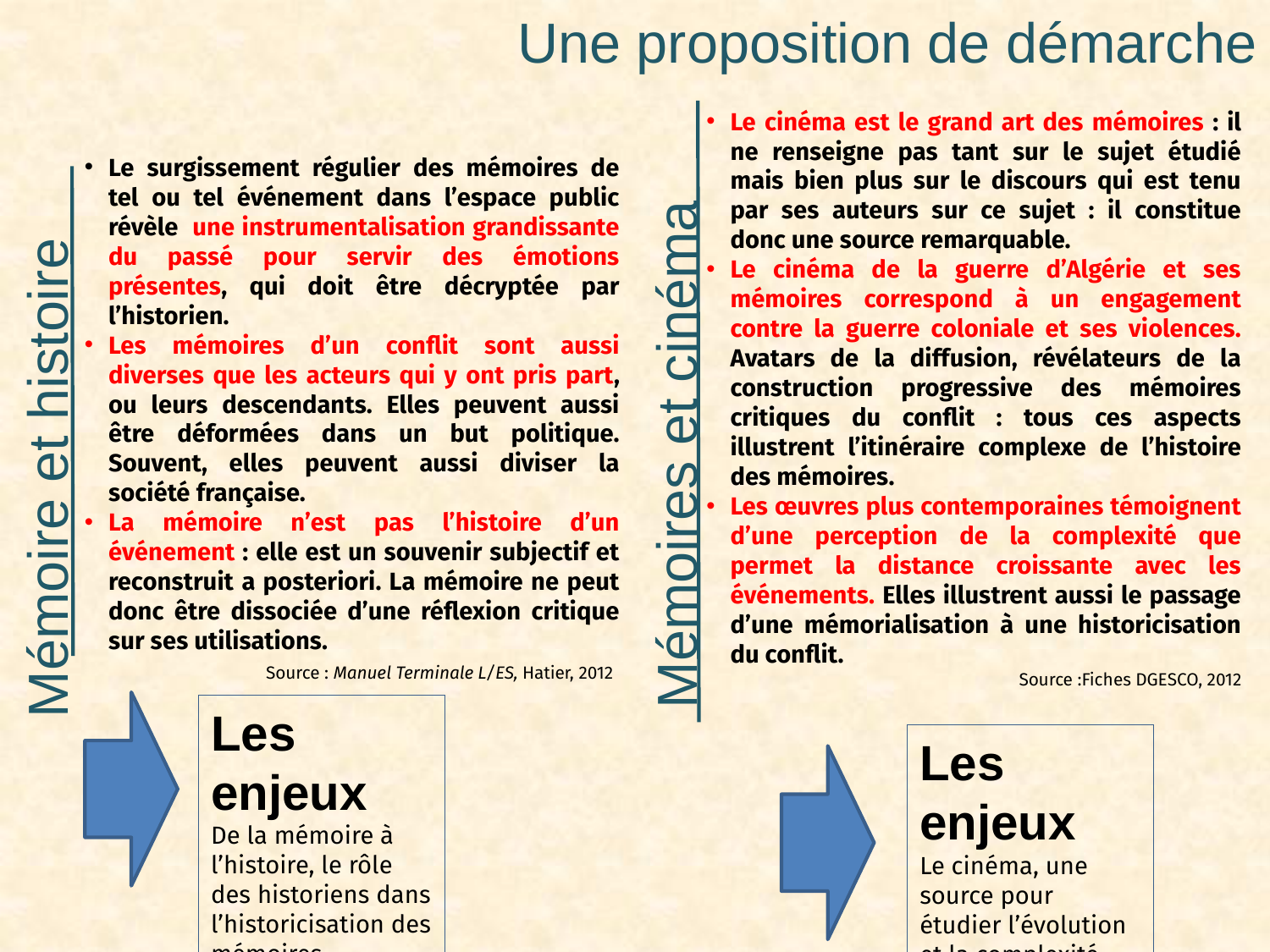

Une proposition de démarche
Le cinéma est le grand art des mémoires : il ne renseigne pas tant sur le sujet étudié mais bien plus sur le discours qui est tenu par ses auteurs sur ce sujet : il constitue donc une source remarquable.
Le cinéma de la guerre d’Algérie et ses mémoires correspond à un engagement contre la guerre coloniale et ses violences. Avatars de la diffusion, révélateurs de la construction progressive des mémoires critiques du conflit : tous ces aspects illustrent l’itinéraire complexe de l’histoire des mémoires.
Les œuvres plus contemporaines témoignent d’une perception de la complexité que permet la distance croissante avec les événements. Elles illustrent aussi le passage d’une mémorialisation à une historicisation du conflit.
Source :Fiches DGESCO, 2012

Le surgissement régulier des mémoires de tel ou tel événement dans l’espace public révèle  une instrumentalisation grandissante du passé pour servir des émotions présentes, qui doit être décryptée par l’historien.
Les mémoires d’un conflit sont aussi diverses que les acteurs qui y ont pris part, ou leurs descendants. Elles peuvent aussi être déformées dans un but politique. Souvent, elles peuvent aussi diviser la société française.
La mémoire n’est pas l’histoire d’un événement : elle est un souvenir subjectif et reconstruit a posteriori. La mémoire ne peut donc être dissociée d’une réflexion critique sur ses utilisations.
Source : Manuel Terminale L/ES, Hatier, 2012

Mémoires et cinéma
Mémoire et histoire

Les enjeux
De la mémoire à l’histoire, le rôle des historiens dans l’historicisation des mémoires…
Les enjeux
Le cinéma, une source pour étudier l’évolution et la complexité des mémoires